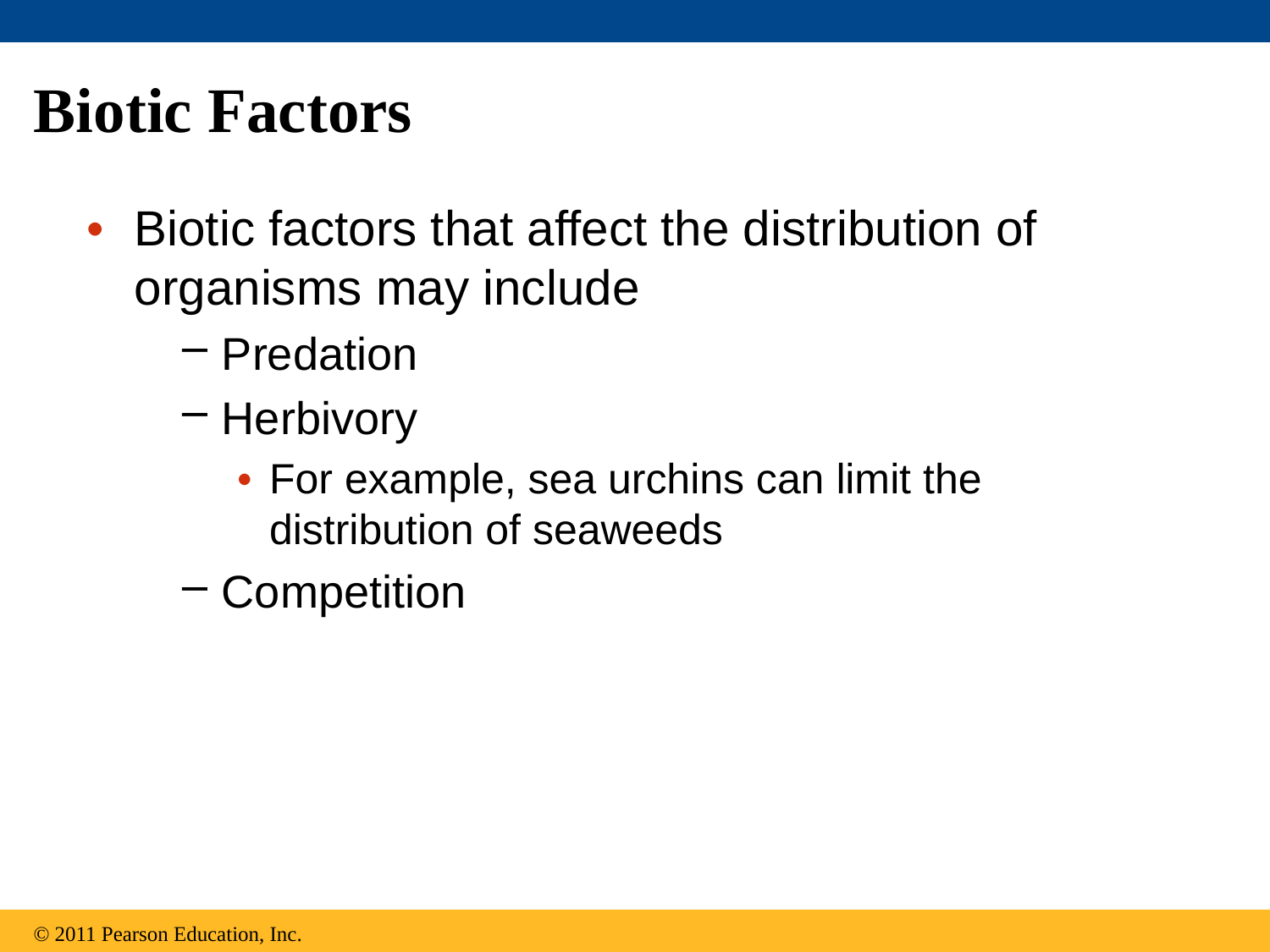

# Biotic Factors
Biotic factors that affect the distribution of organisms may include
Predation
Herbivory
For example, sea urchins can limit the distribution of seaweeds
Competition

© 2011 Pearson Education, Inc.